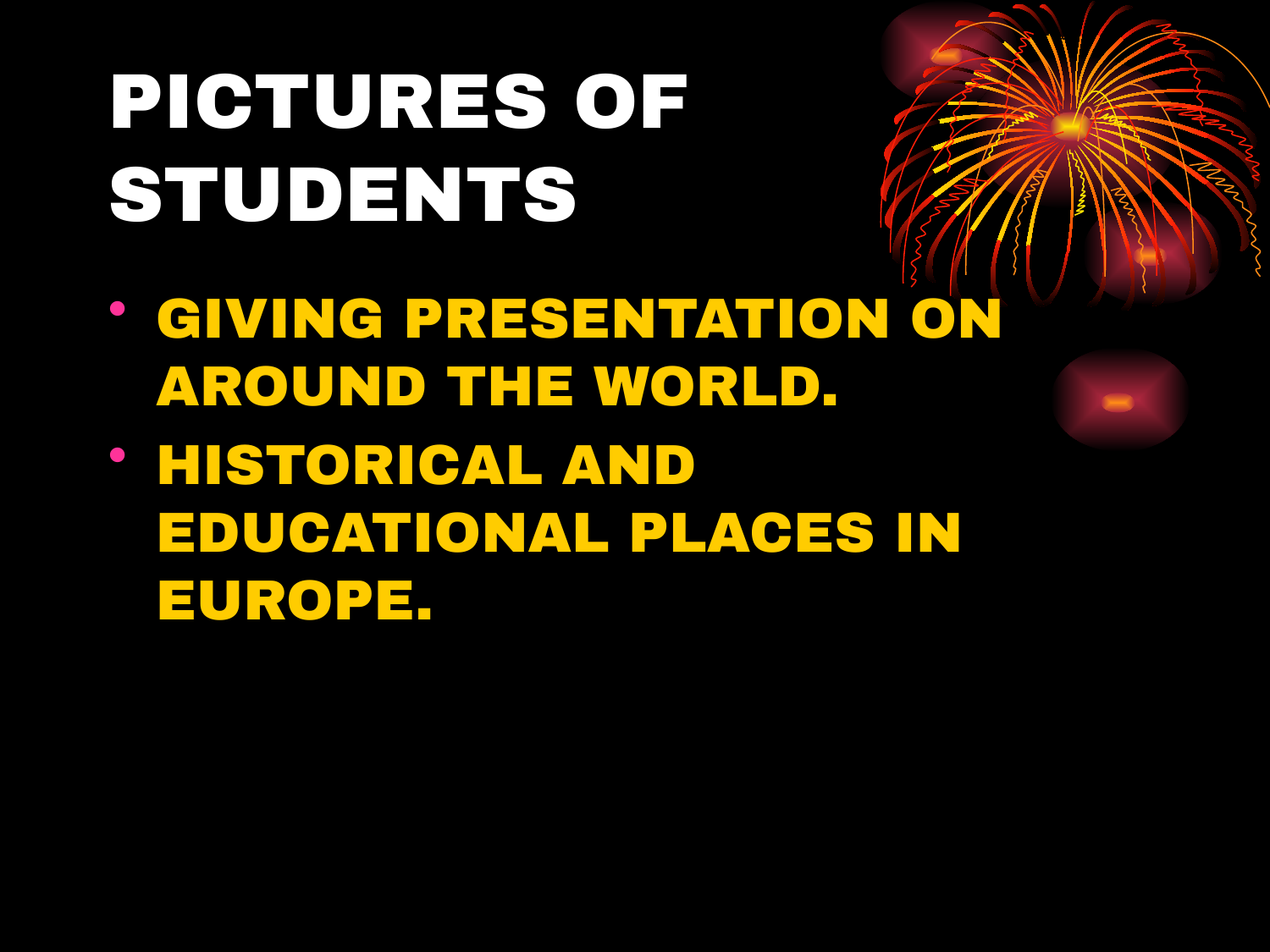

# PICTURES OF STUDENTS
GIVING PRESENTATION ON AROUND THE WORLD.
HISTORICAL AND EDUCATIONAL PLACES IN EUROPE.